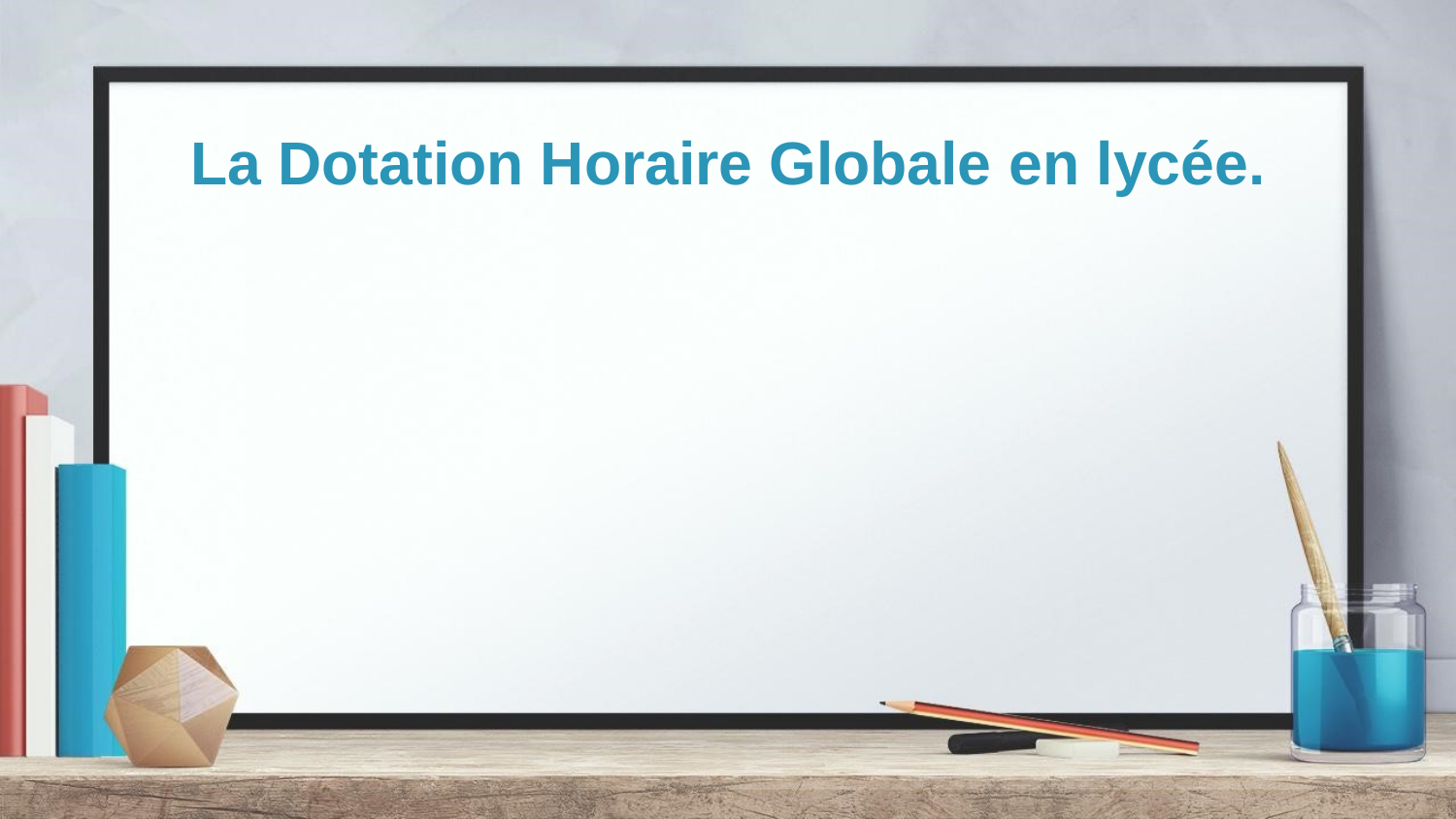

# La Dotation Horaire Globale en lycée.